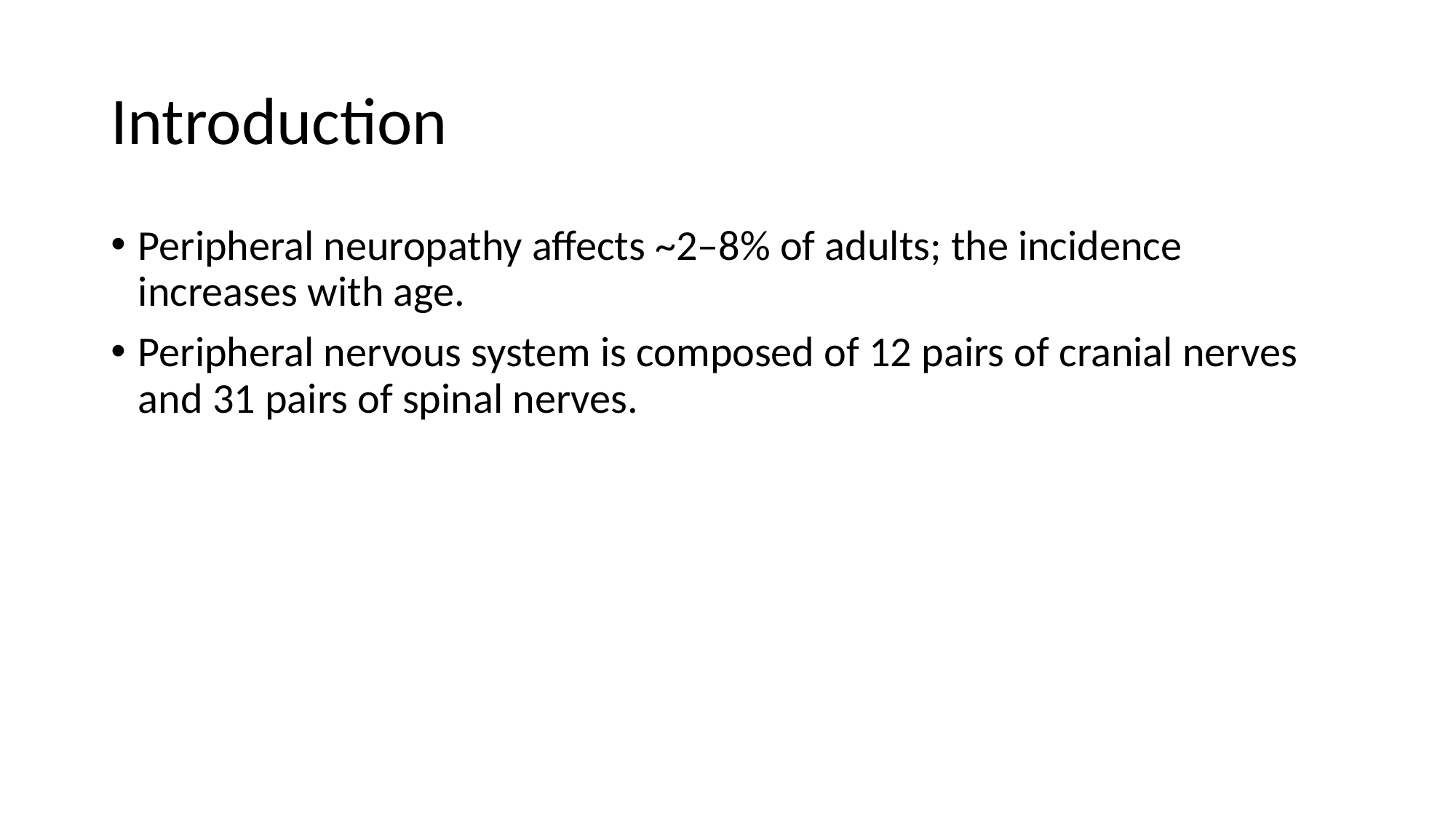

# Introduction
Peripheral neuropathy affects ~2–8% of adults; the incidence increases with age.
Peripheral nervous system is composed of 12 pairs of cranial nerves and 31 pairs of spinal nerves.